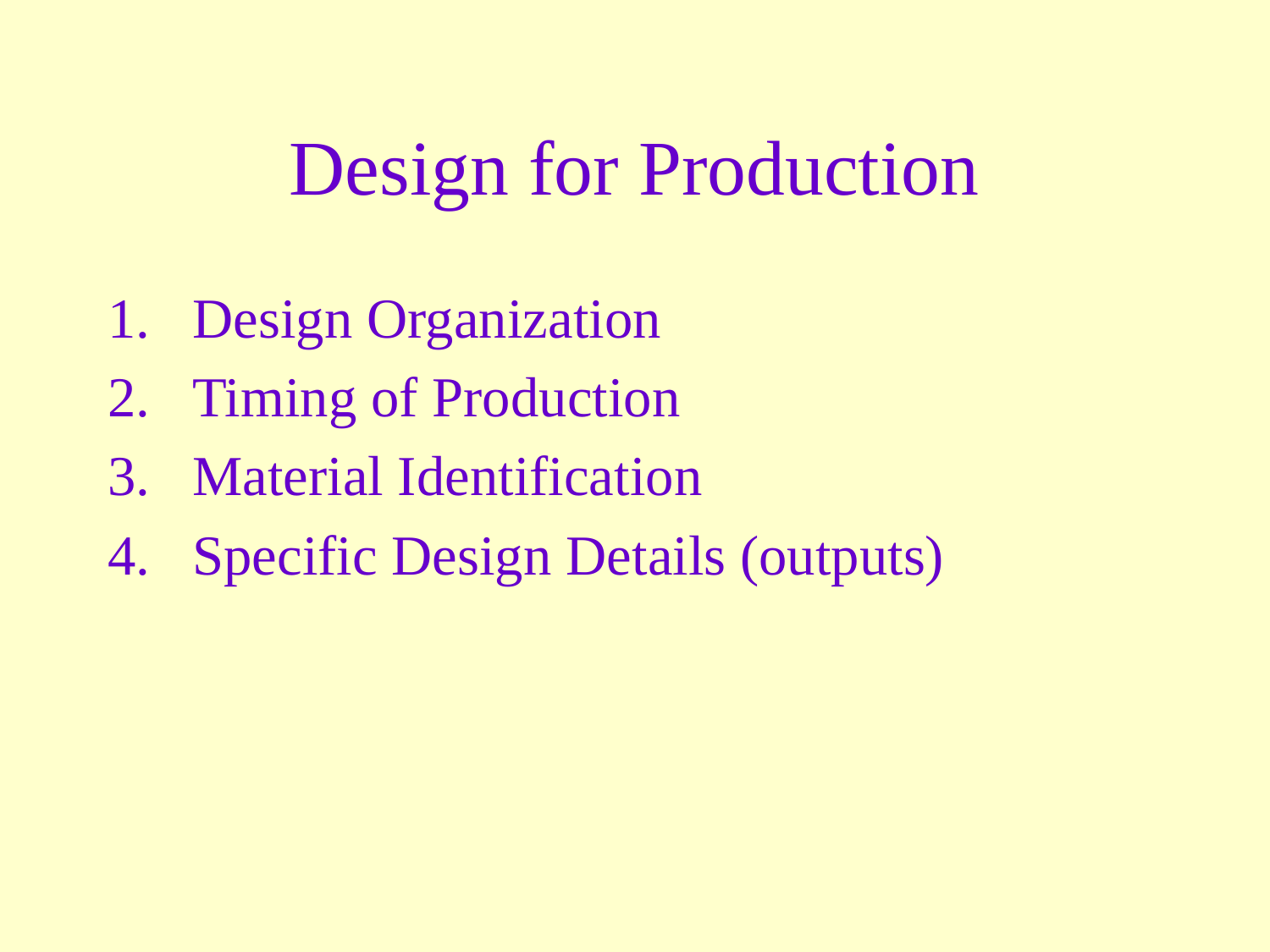

# Design for Production
Design Organization
Timing of Production
Material Identification
Specific Design Details (outputs)